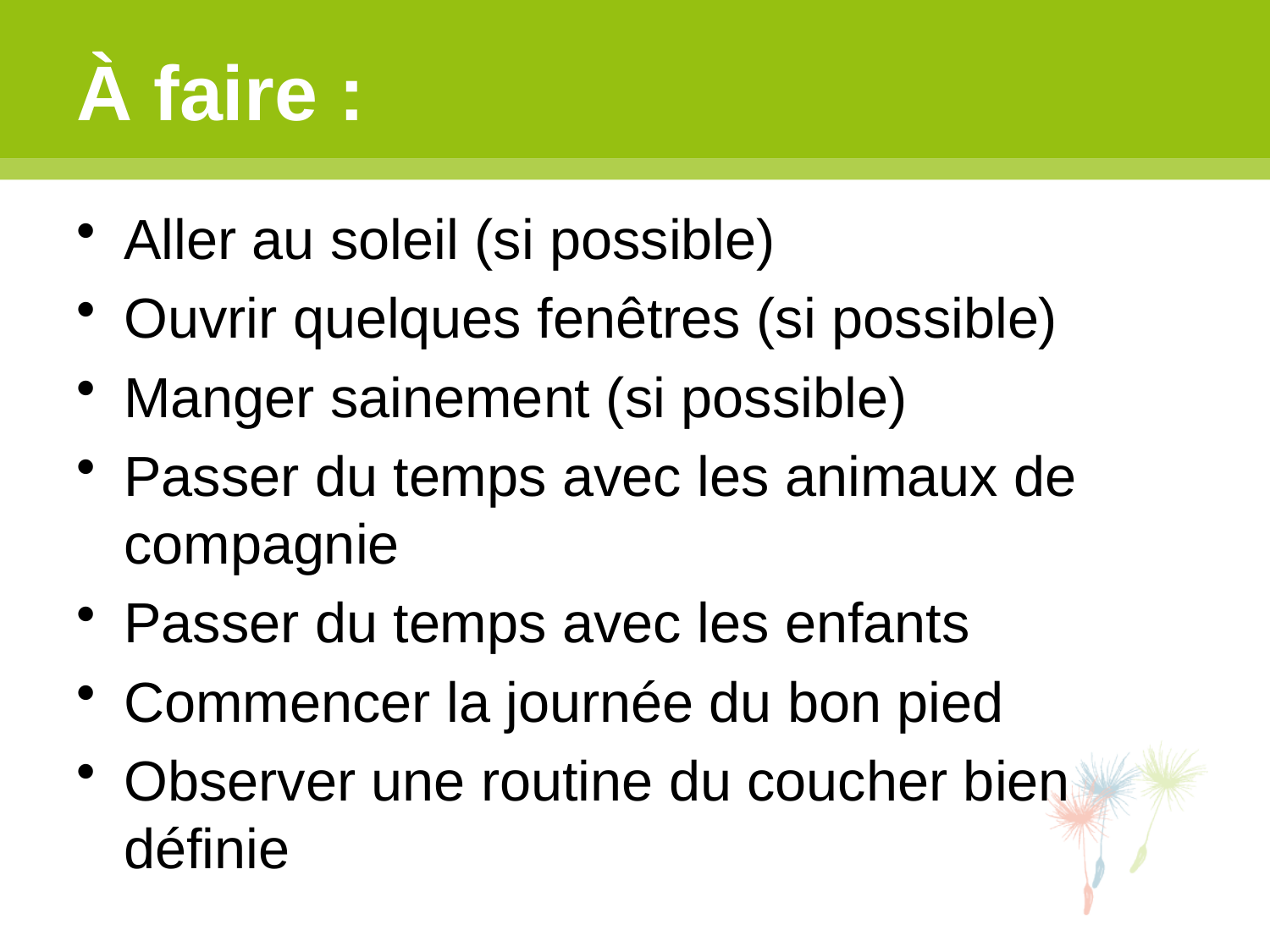

# À faire :
Aller au soleil (si possible)
Ouvrir quelques fenêtres (si possible)
Manger sainement (si possible)
Passer du temps avec les animaux de compagnie
Passer du temps avec les enfants
Commencer la journée du bon pied
Observer une routine du coucher bien définie